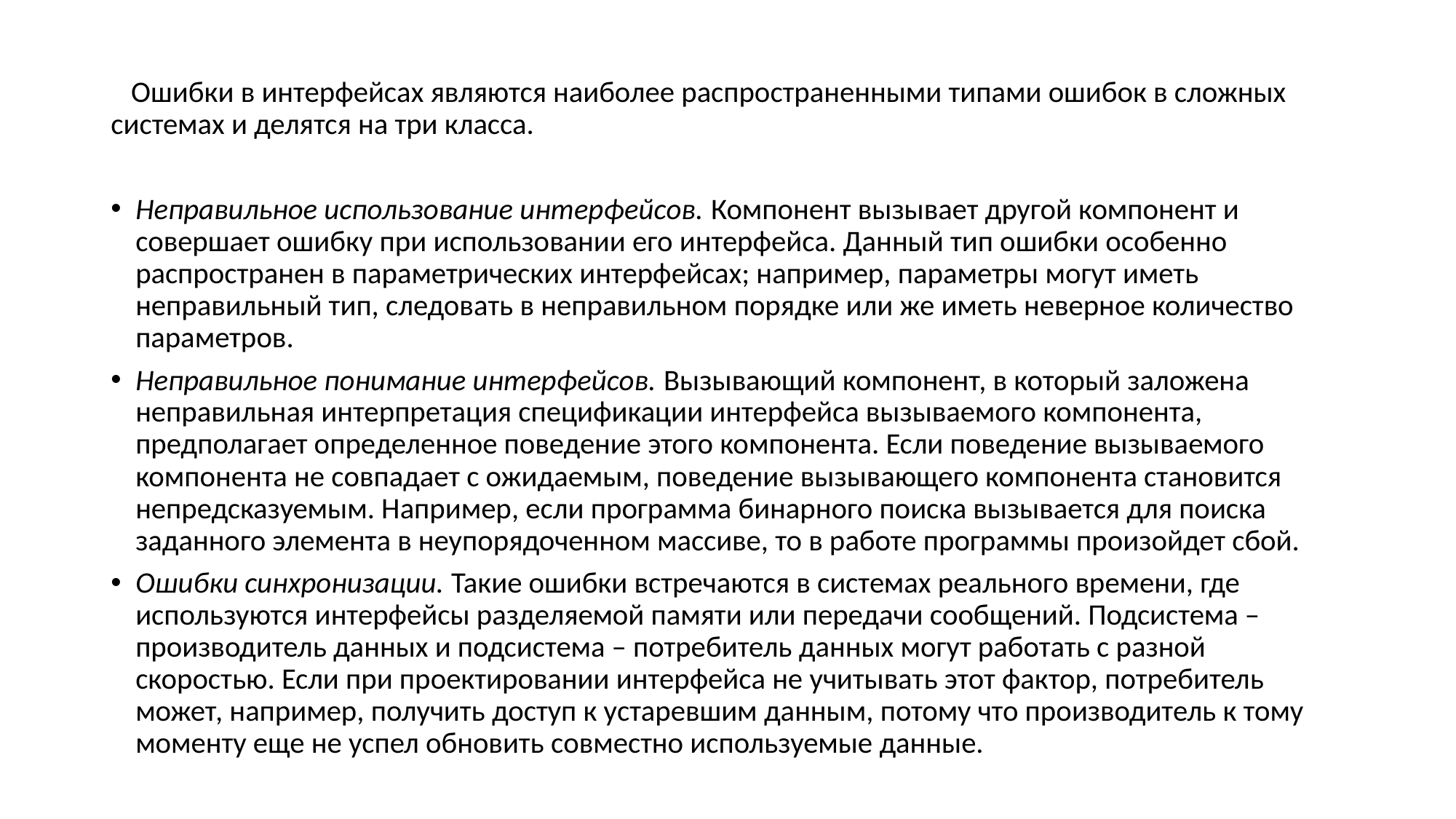

Ошибки в интерфейсах являются наиболее распространенными типами ошибок в сложных системах и делятся на три класса.

Неправильное использование интерфейсов. Компонент вызывает другой компонент и совершает ошибку при использовании его интерфейса. Данный тип ошибки особенно распространен в параметрических интерфейсах; например, параметры могут иметь неправильный тип, следовать в неправильном порядке или же иметь неверное количество параметров.
Неправильное понимание интерфейсов. Вызывающий компонент, в который заложена неправильная интерпретация спецификации интерфейса вызываемого компонента, предполагает определенное поведение этого компонента. Если поведение вызываемого компонента не совпадает с ожидаемым, поведение вызывающего компонента становится непредсказуемым. Например, если программа бинарного поиска вызывается для поиска заданного элемента в неупорядоченном массиве, то в работе программы произойдет сбой.
Ошибки синхронизации. Такие ошибки встречаются в системах реального времени, где используются интерфейсы разделяемой памяти или передачи сообщений. Подсистема – производитель данных и подсистема – потребитель данных могут работать с разной скоростью. Если при проектировании интерфейса не учитывать этот фактор, потребитель может, например, получить доступ к устаревшим данным, потому что производитель к тому моменту еще не успел обновить совместно используемые данные.